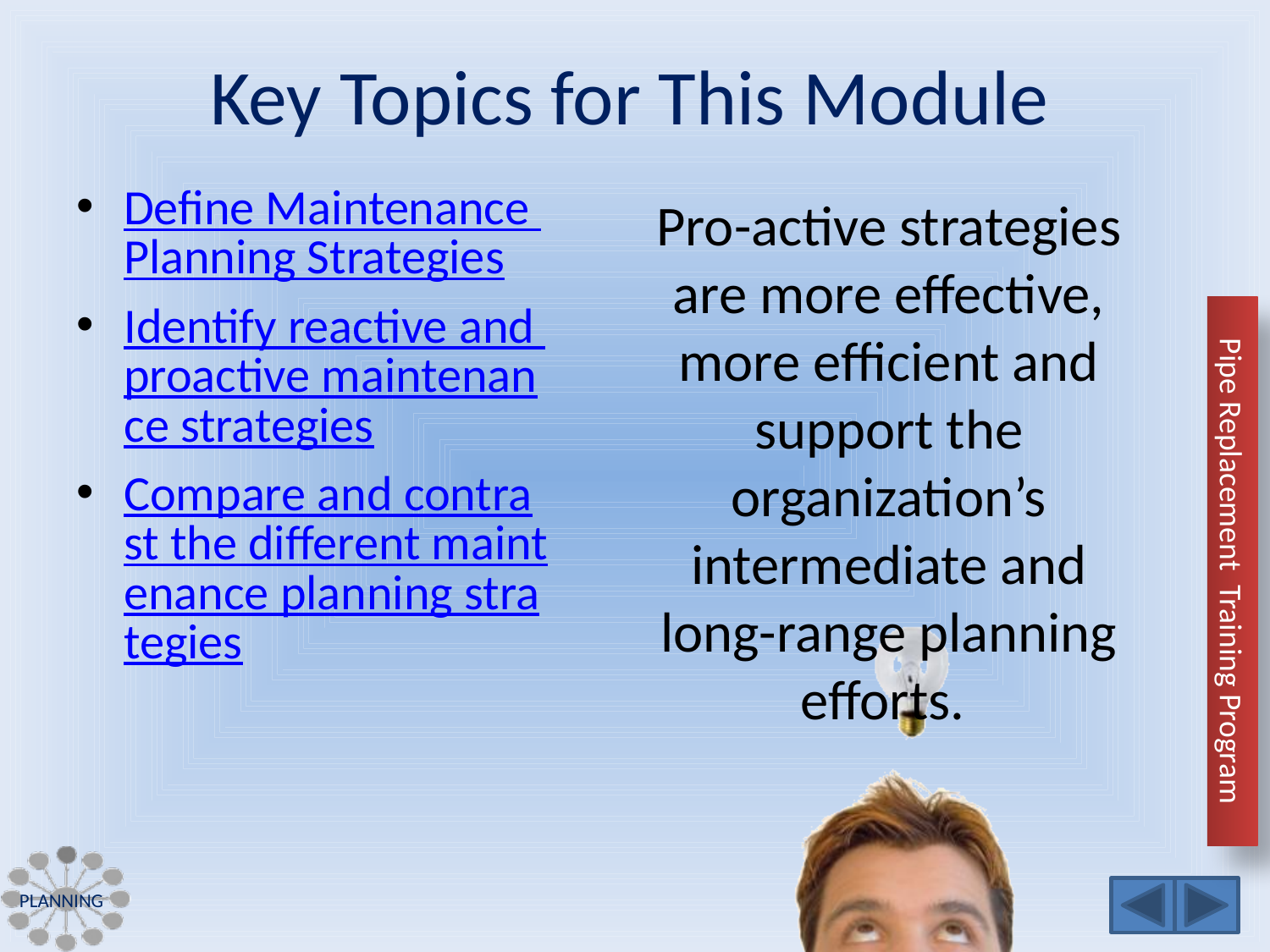

Define Maintenance Planning Strategies
Identify reactive and proactive maintenance strategies
Compare and contrast the different maintenance planning strategies

Pro-active strategies are more effective, more efficient and support the organization’s intermediate and long-range planning efforts.
Planning